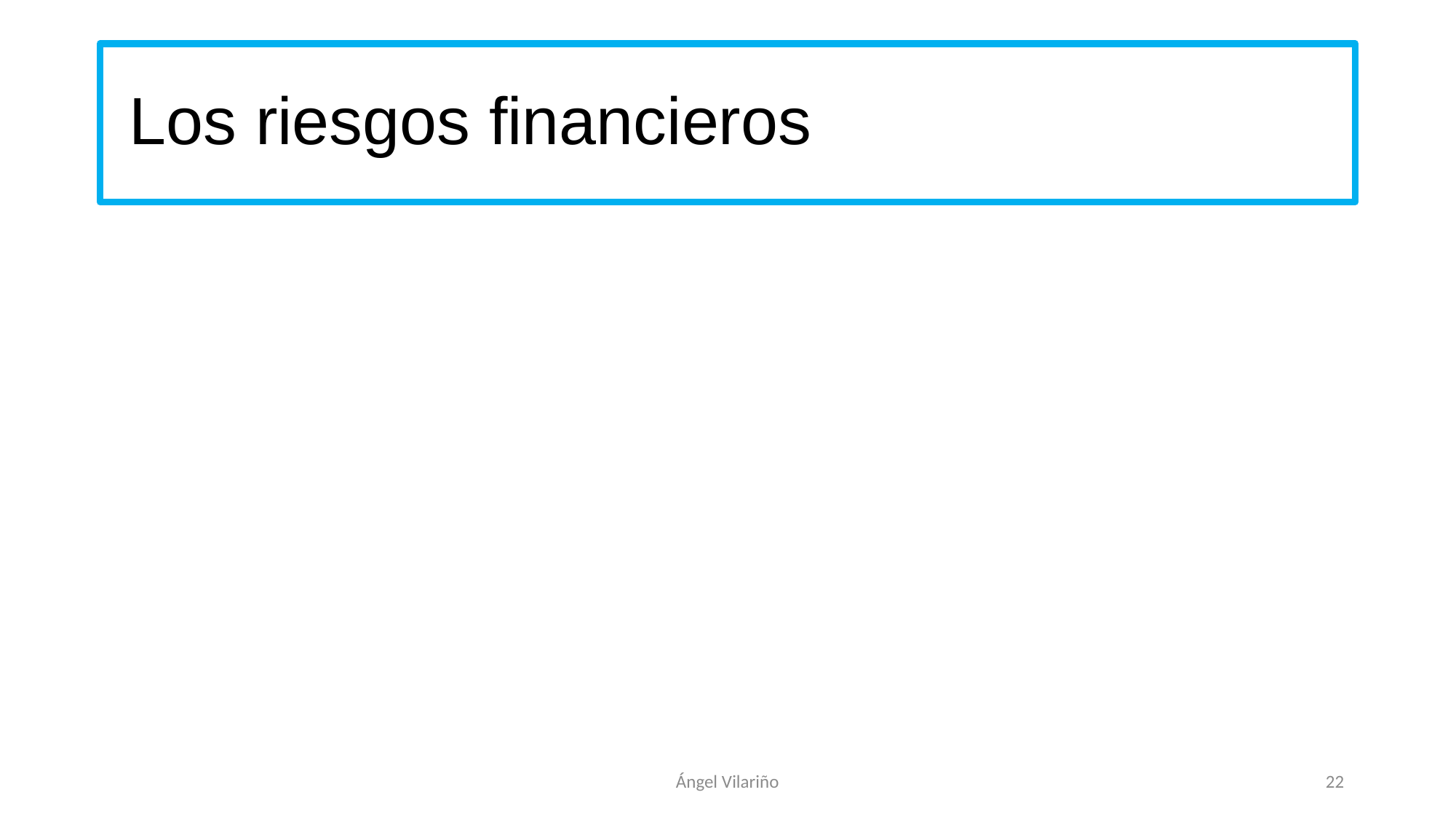

# Los riesgos financieros
Ángel Vilariño
22